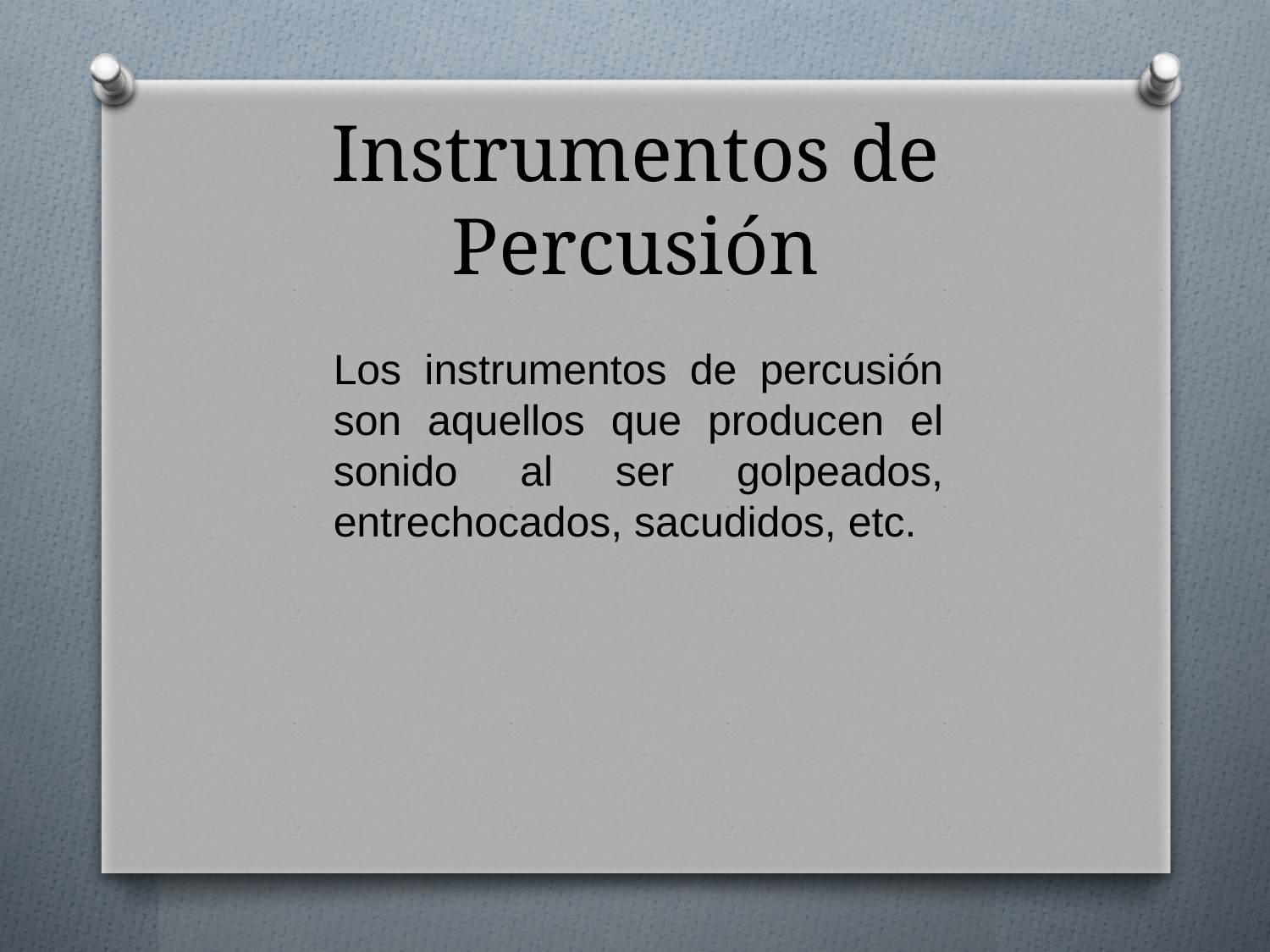

# Instrumentos de Percusión

Los instrumentos de percusión son aquellos que producen el sonido al ser golpeados, entrechocados, sacudidos, etc.